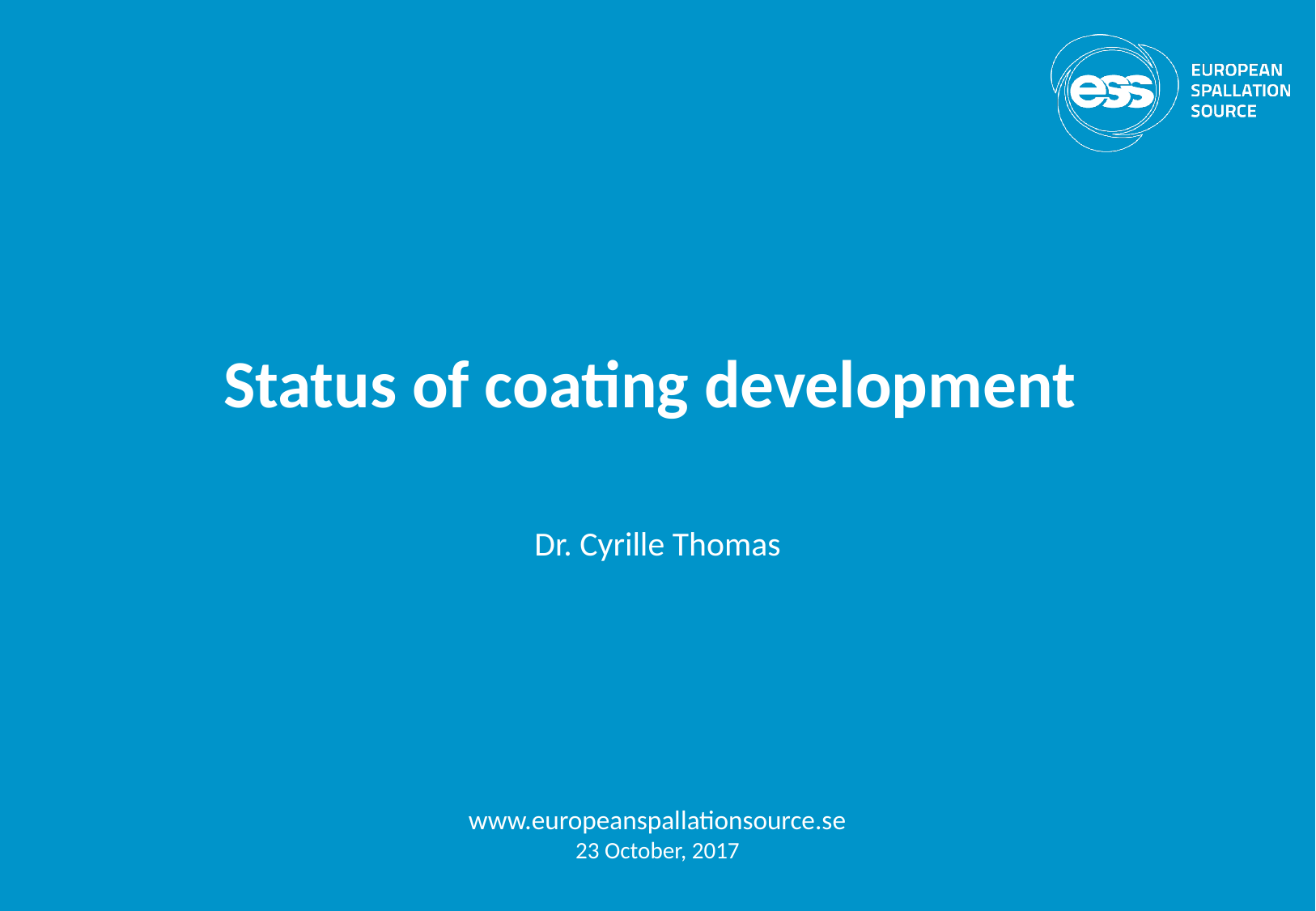

# Status of coating development
Dr. Cyrille Thomas
www.europeanspallationsource.se
23 October, 2017